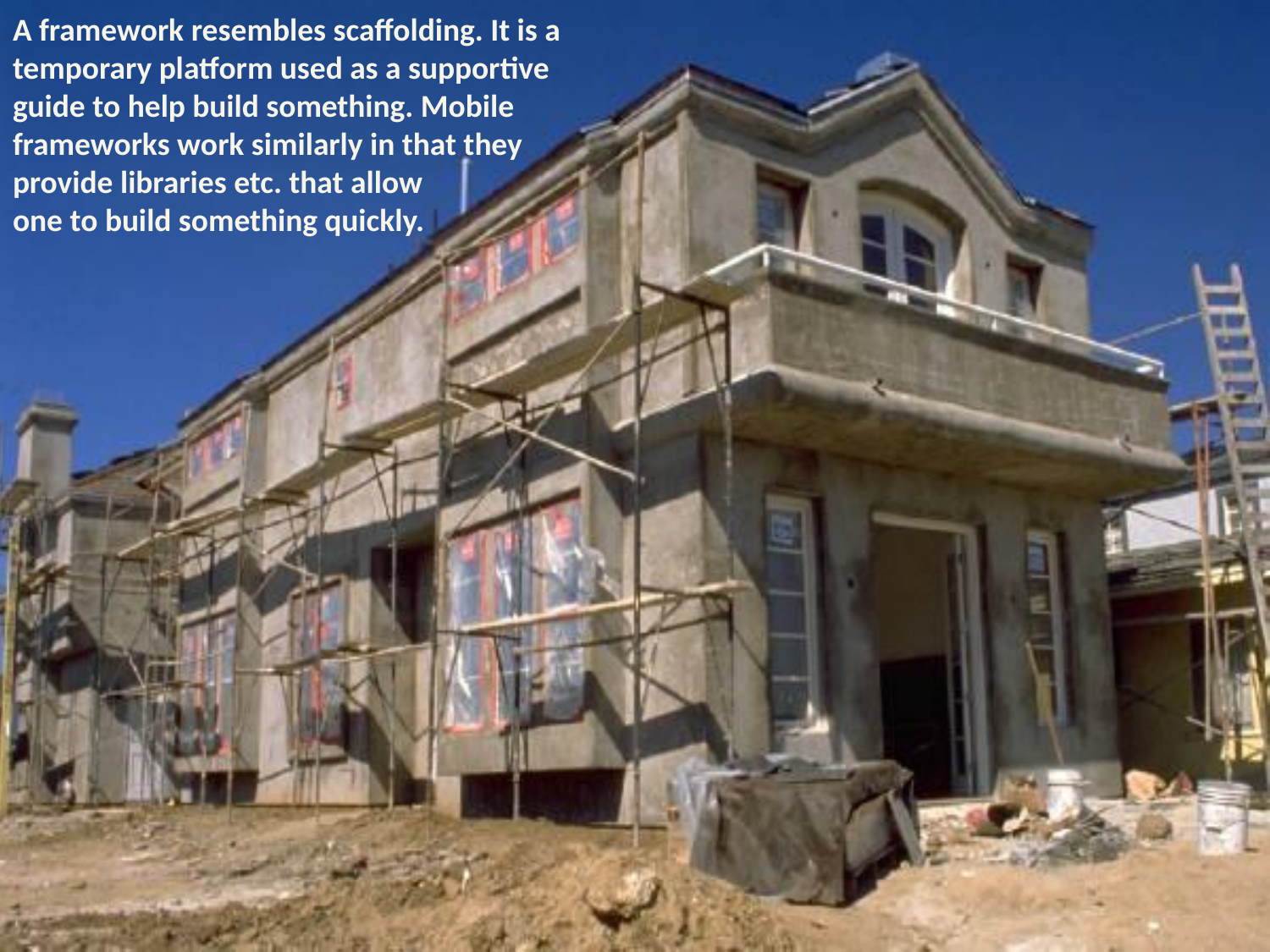

A framework resembles scaffolding. It is a  temporary platform used as a supportive guide to help build something. Mobile frameworks work similarly in that they provide libraries etc. that allow
one to build something quickly.